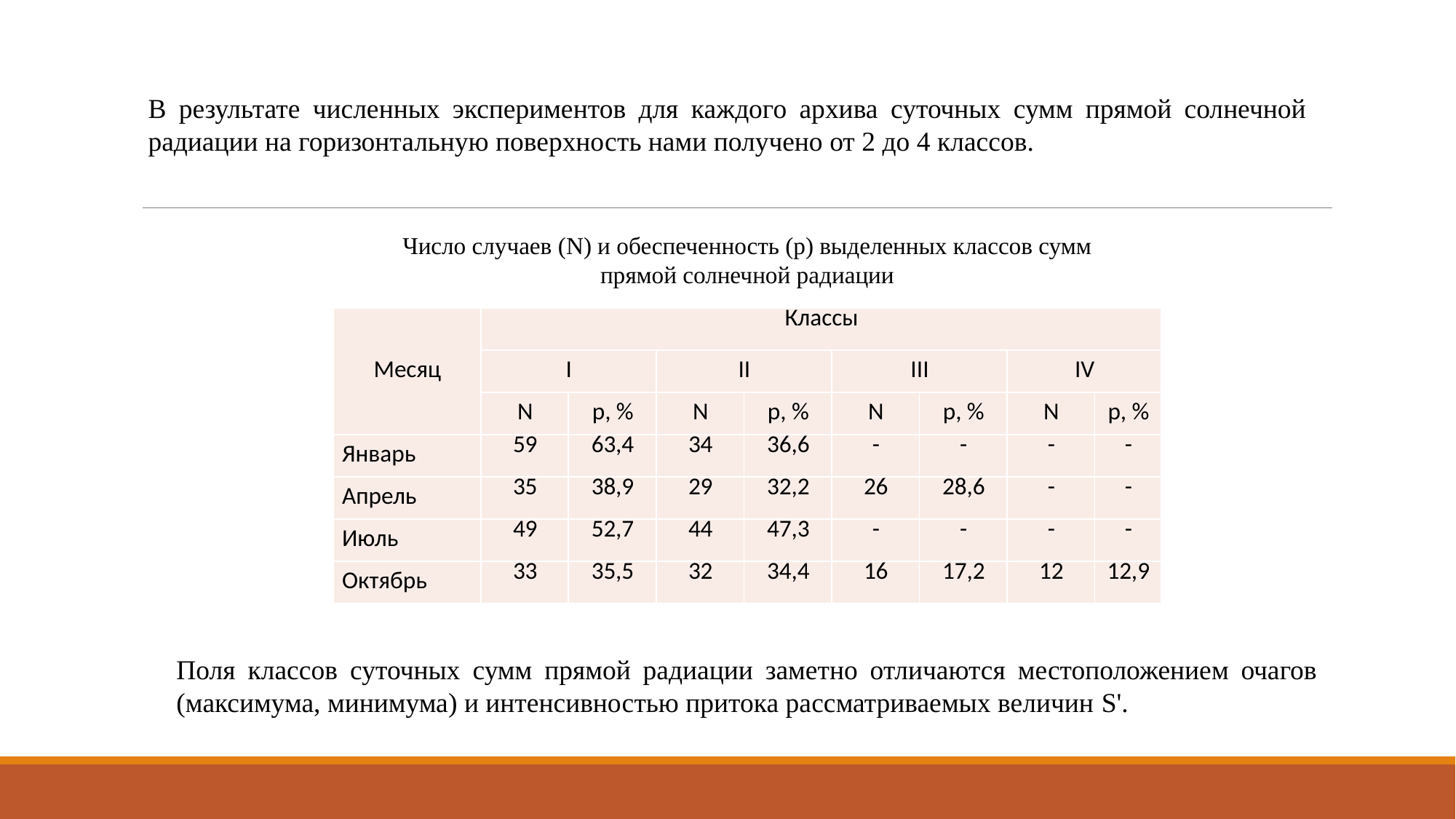

В результате численных экспериментов для каждого архива суточных сумм прямой солнечной радиации на горизонтальную поверхность нами получено от 2 до 4 классов.
Число случаев (N) и обеспеченность (р) выделенных классов сумм прямой солнечной радиации
| Месяц | Классы |  |  |  |  |  |  |  |
| --- | --- | --- | --- | --- | --- | --- | --- | --- |
|  | I |  | II |  | III |  | IV |  |
|  | N | p, % | N | p, % | N | p, % | N | p, % |
| Январь | 59 | 63,4 | 34 | 36,6 | - | - | - | - |
| Апрель | 35 | 38,9 | 29 | 32,2 | 26 | 28,6 | - | - |
| Июль | 49 | 52,7 | 44 | 47,3 | - | - | - | - |
| Октябрь | 33 | 35,5 | 32 | 34,4 | 16 | 17,2 | 12 | 12,9 |
Поля классов суточных сумм прямой радиации заметно отличаются местоположением очагов (максимума, минимума) и интенсивностью притока рассматриваемых величин S'.